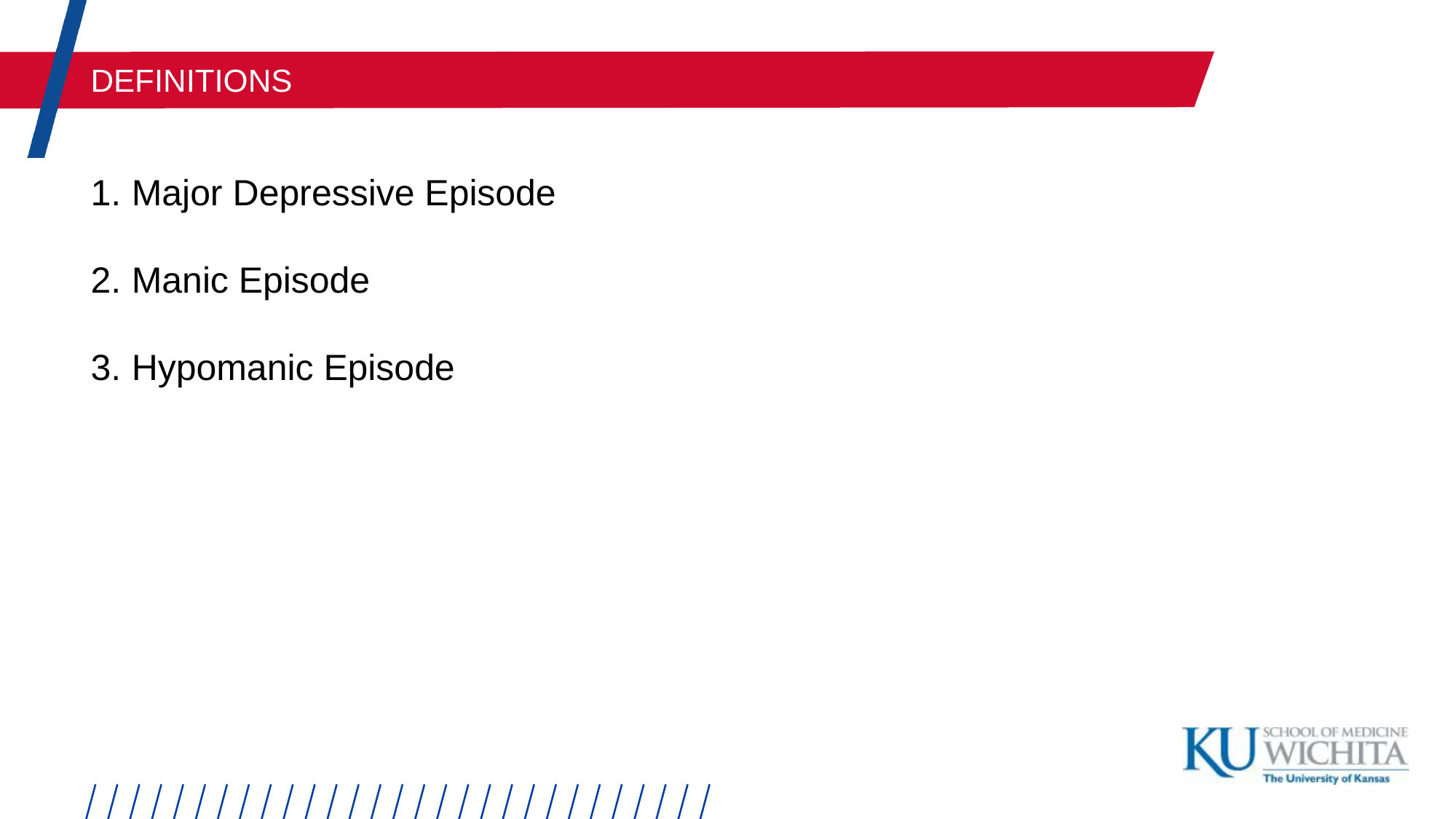

DEFINITIONS
Major Depressive Episode

Manic Episode

Hypomanic Episode